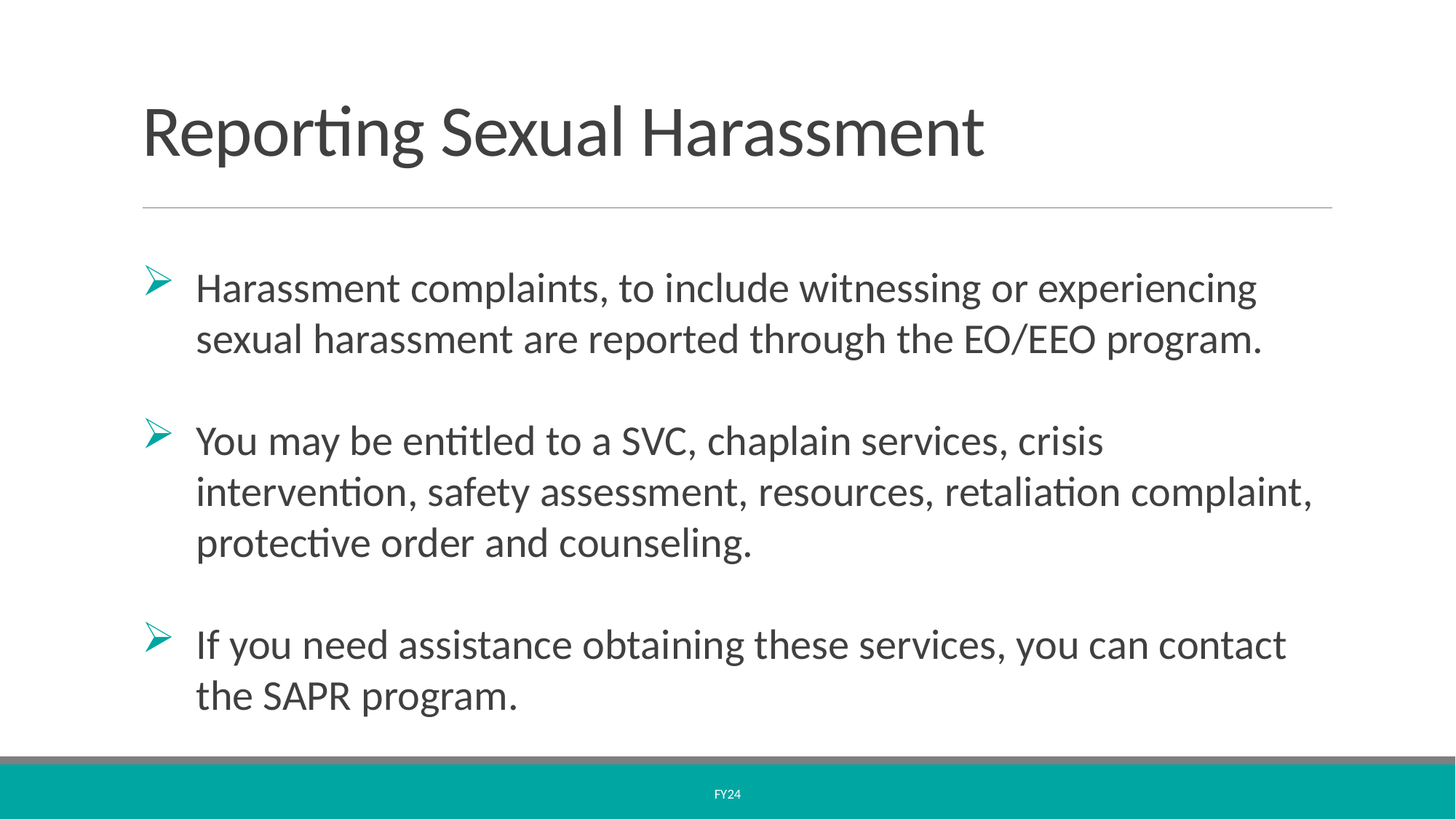

# Reporting Sexual Harassment
Harassment complaints, to include witnessing or experiencing sexual harassment are reported through the EO/EEO program.

You may be entitled to a SVC, chaplain services, crisis intervention, safety assessment, resources, retaliation complaint, protective order and counseling.

If you need assistance obtaining these services, you can contact the SAPR program.

FY24